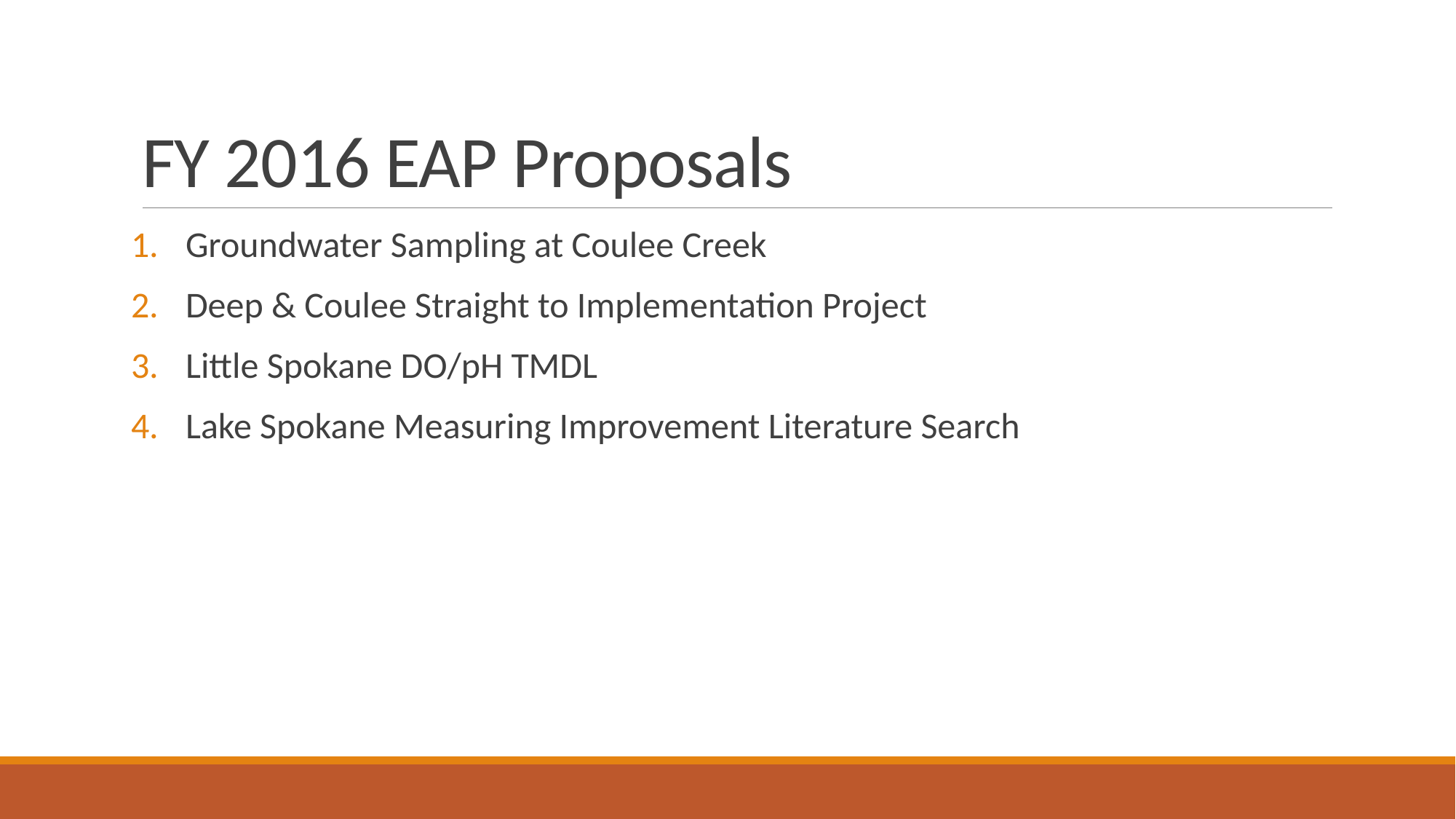

# FY 2016 EAP Proposals
Groundwater Sampling at Coulee Creek
Deep & Coulee Straight to Implementation Project
Little Spokane DO/pH TMDL
Lake Spokane Measuring Improvement Literature Search